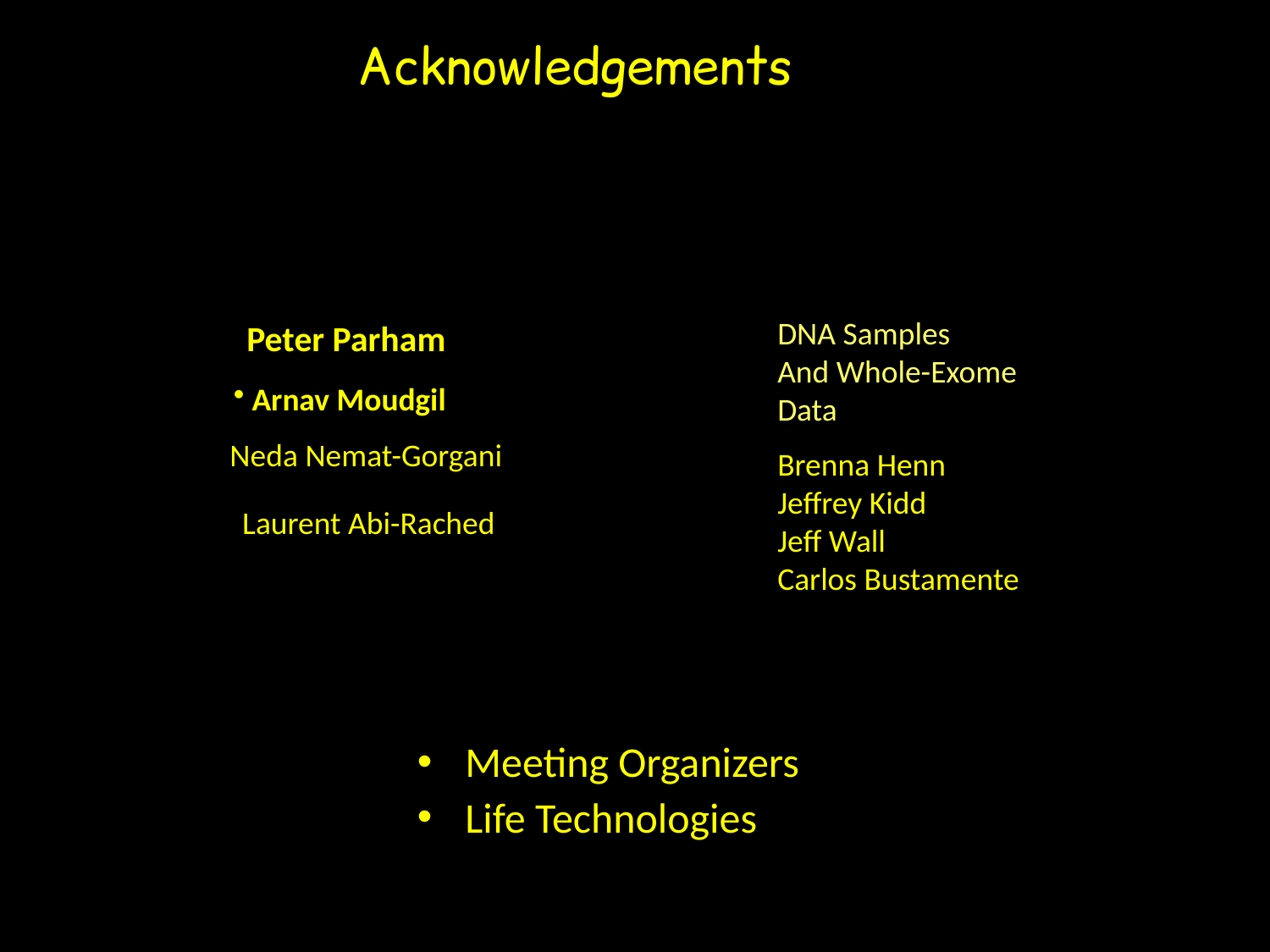

Acknowledgements
 Peter Parham
DNA Samples
And Whole-Exome Data

Brenna Henn
Jeffrey Kidd
Jeff Wall
Carlos Bustamente

 Arnav Moudgil
 Neda Nemat-Gorgani
Laurent Abi-Rached
Meeting Organizers
Life Technologies